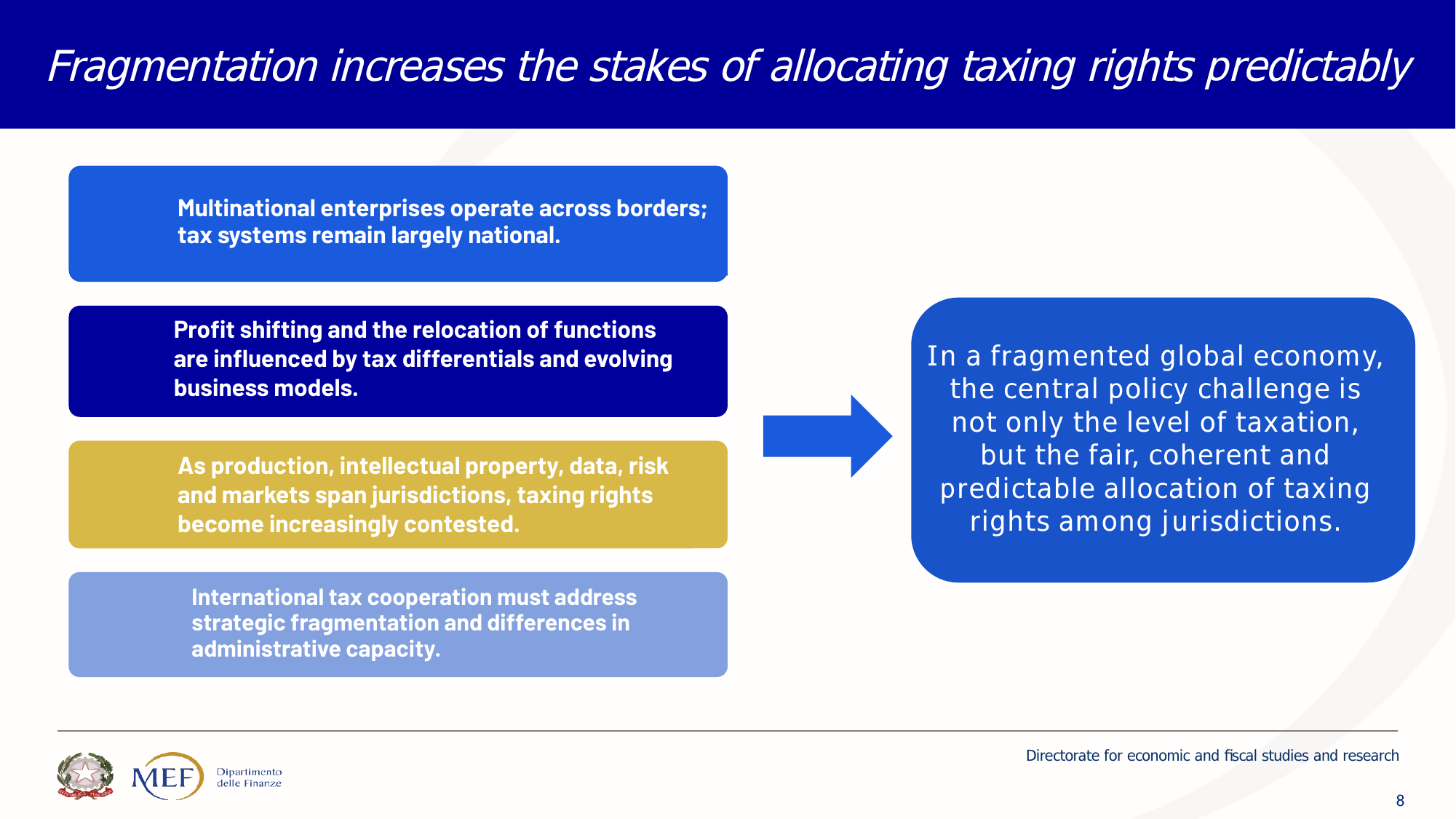

Fragmentation increases the stakes of allocating taxing rights predictably

Global firms operate across borders; tax systems remain largely national
Profit shifting and function relocation respond to tax differentials and business-model incentives
When production, IP, data, risk and markets are in different places, taxing rights become more contested
International tax coordination must increasingly operate under conditions of strategic rivalry
Multinational enterprises operate across borders; tax systems remain largely national.

Profit shifting and the relocation of functions are influenced by tax differentials and evolving business models.
In a fragmented global economy, the central policy challenge is not only the level of taxation, but the fair, coherent and predictable allocation of taxing rights among jurisdictions.

As production, intellectual property, data, risk and markets span jurisdictions, taxing rights become increasingly contested.
International tax cooperation must address strategic fragmentation and differences in administrative capacity.

Directorate for economic and fiscal studies and research
8